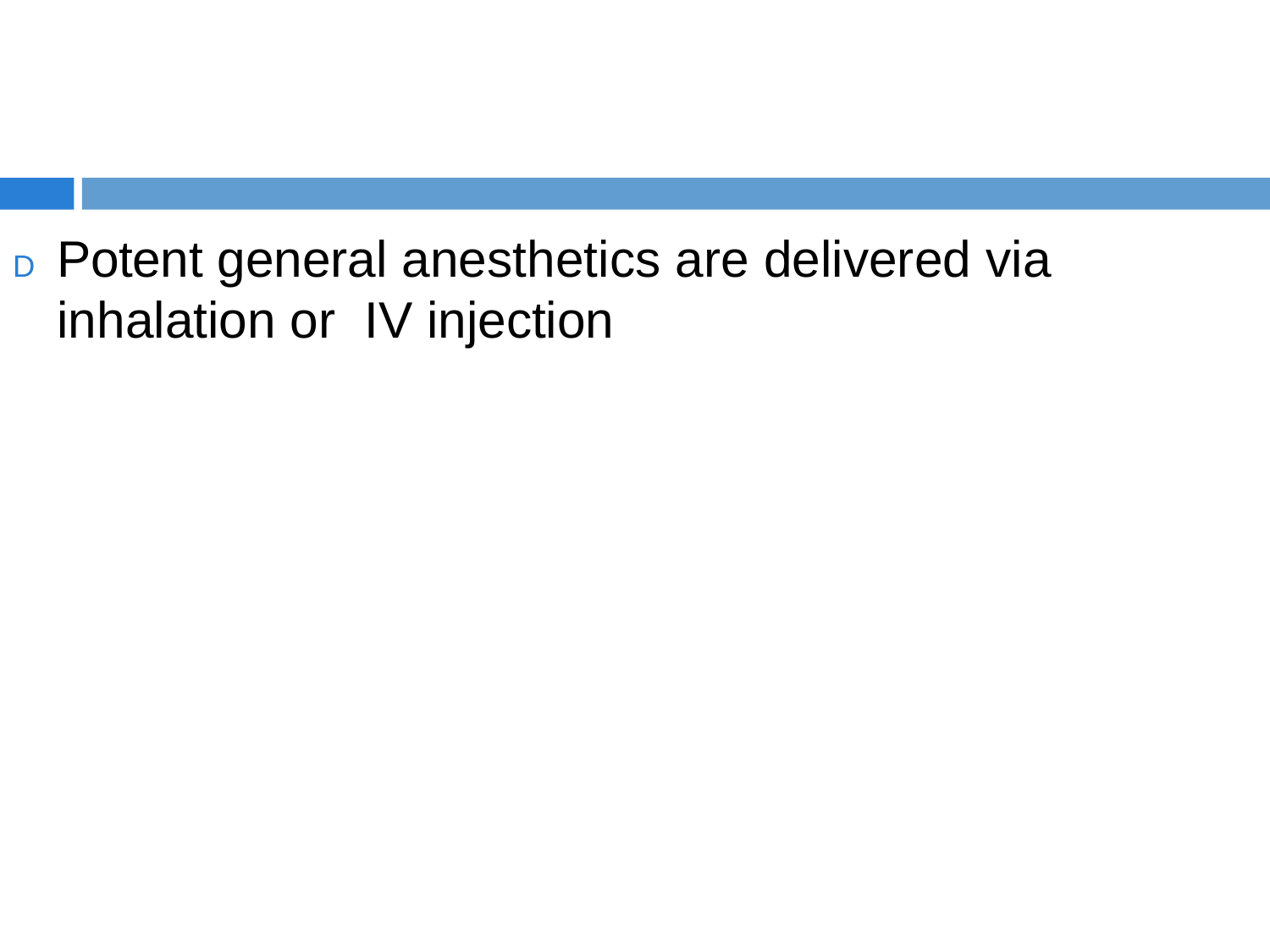

# D Potent general anesthetics are delivered via inhalation or  IV injection